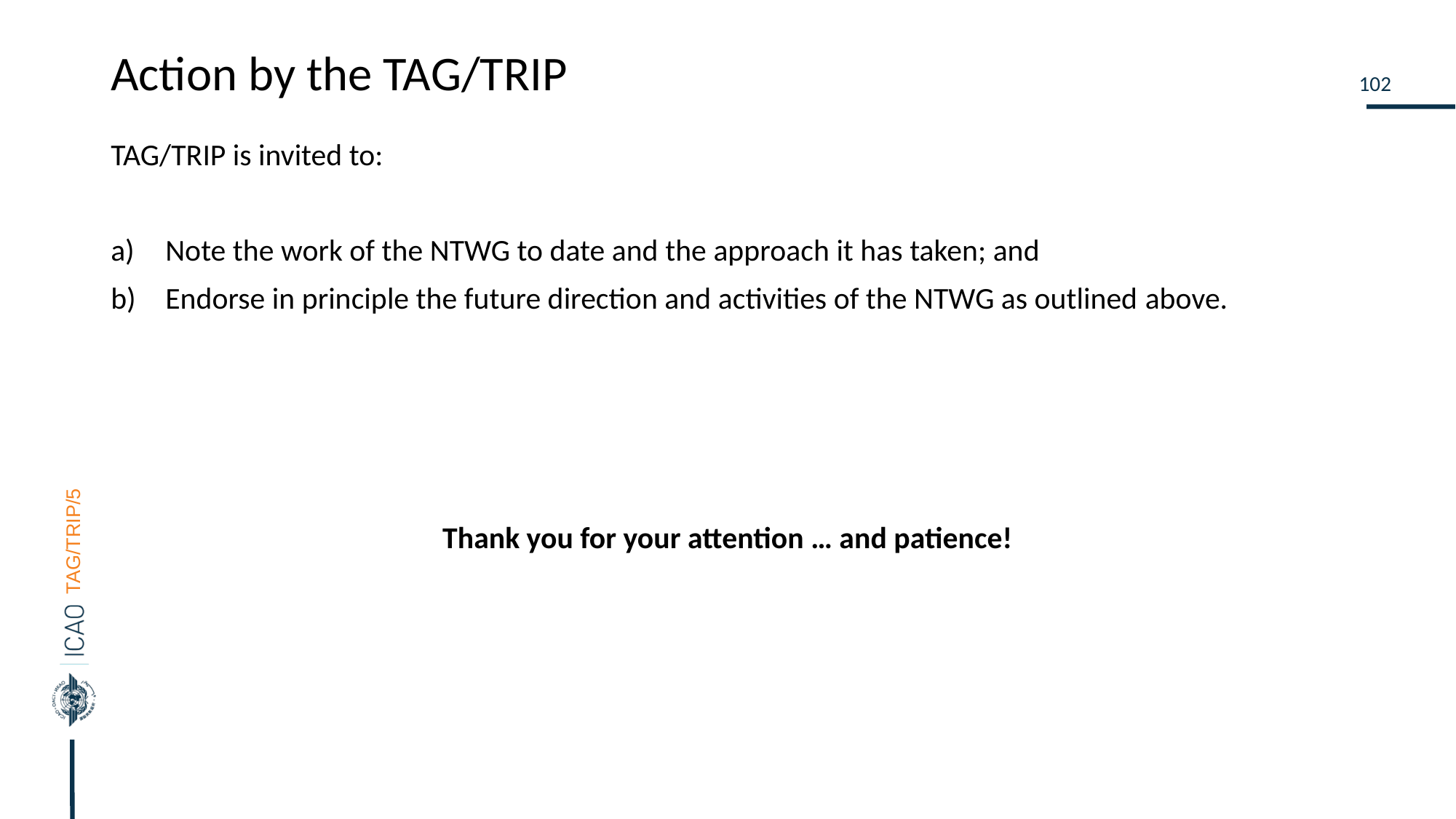

# Action by the TAG/TRIP
TAG/TRIP is invited to:

Note the work of the NTWG to date and the approach it has taken; and
Endorse in principle the future direction and activities of the NTWG as outlined above.

Thank you for your attention … and patience!